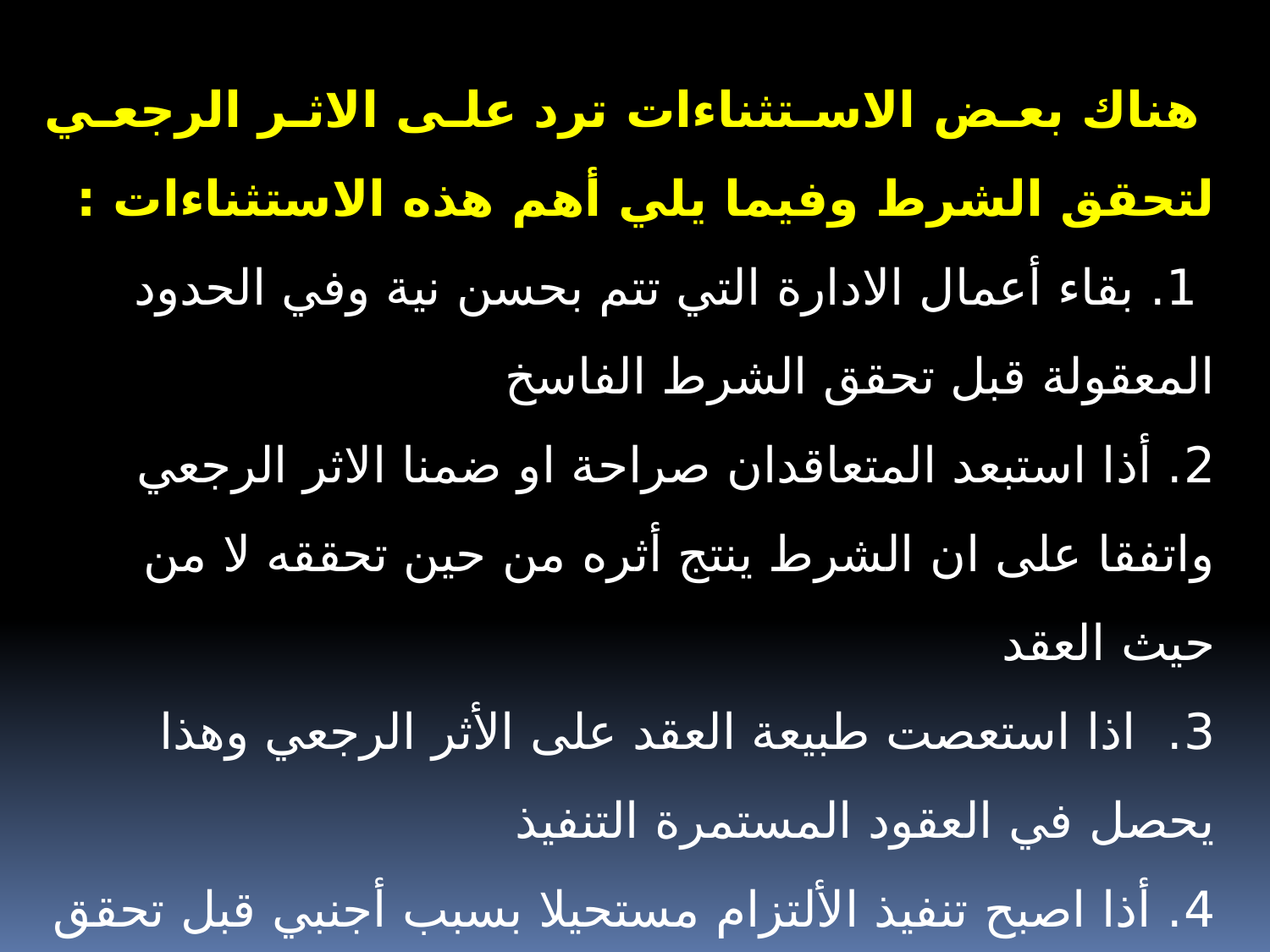

هناك بعض الاستثناءات ترد على الاثر الرجعي لتحقق الشرط وفيما يلي أهم هذه الاستثناءات :
 1. بقاء أعمال الادارة التي تتم بحسن نية وفي الحدود المعقولة قبل تحقق الشرط الفاسخ
2. أذا استبعد المتعاقدان صراحة او ضمنا الاثر الرجعي واتفقا على ان الشرط ينتج أثره من حين تحققه لا من حيث العقد
3.  اذا استعصت طبيعة العقد على الأثر الرجعي وهذا يحصل في العقود المستمرة التنفيذ
4. أذا اصبح تنفيذ الألتزام مستحيلا بسبب أجنبي قبل تحقق الشرط .